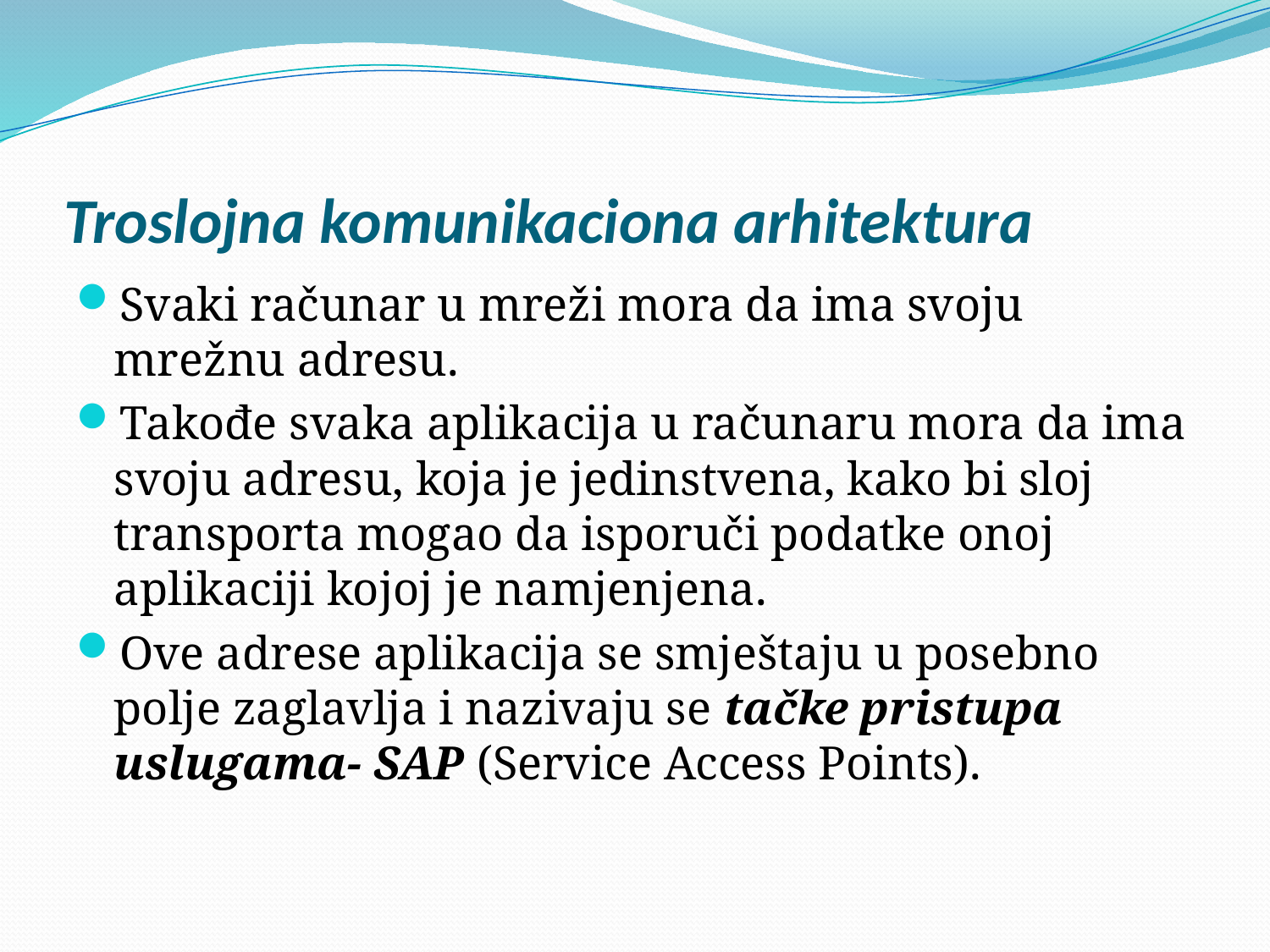

# Troslojna komunikaciona arhitektura
Svaki računar u mreži mora da ima svoju mrežnu adresu.
Takođe svaka aplikacija u računaru mora da ima svoju adresu, koja je jedinstvena, kako bi sloj transporta mogao da isporuči podatke onoj aplikaciji kojoj je namjenjena.
Ove adrese aplikacija se smještaju u posebno polje zaglavlja i nazivaju se tačke pristupa uslugama- SAP (Service Access Points).